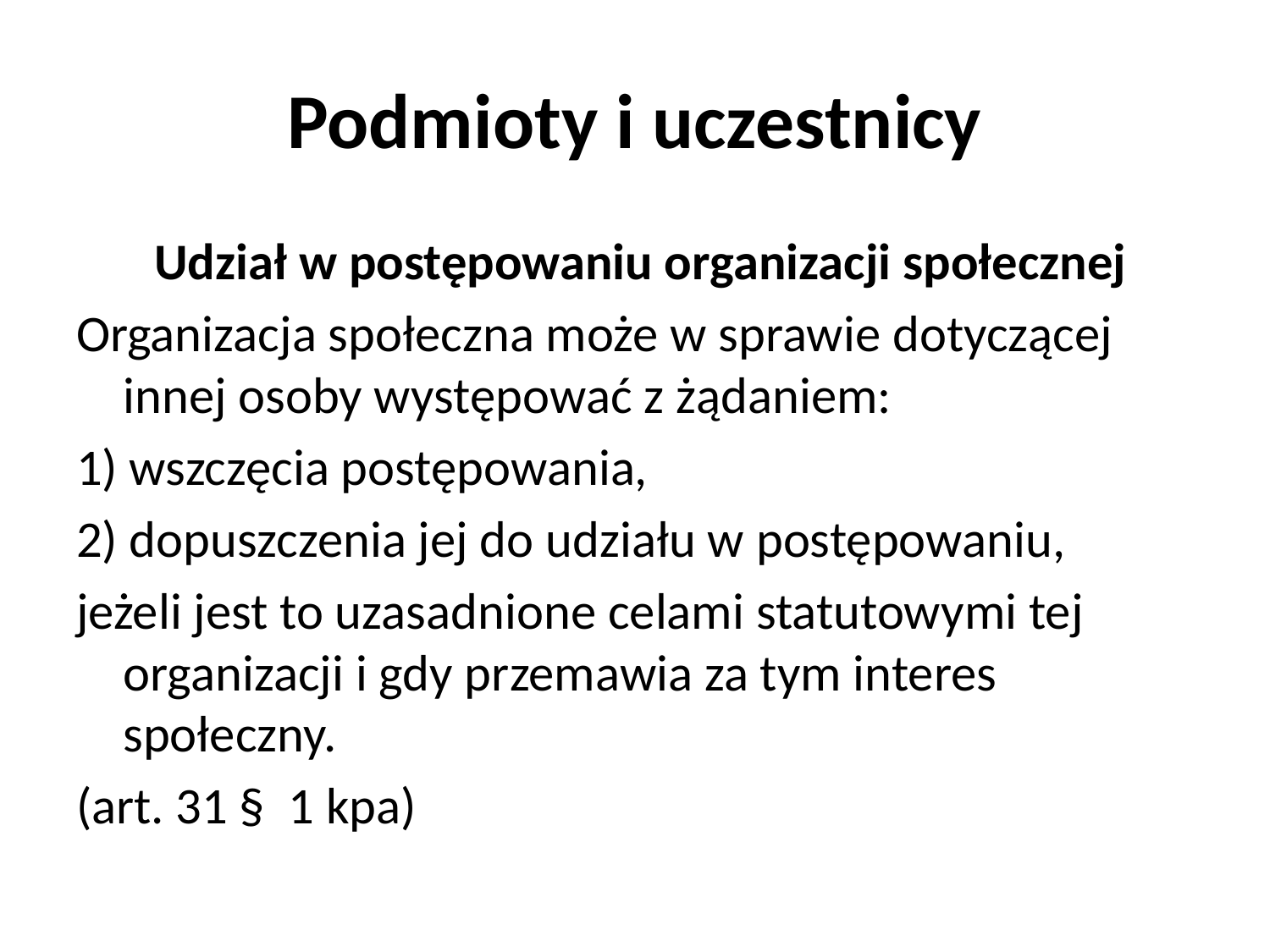

# Podmioty i uczestnicy
 Udział w postępowaniu organizacji społecznej
Organizacja społeczna może w sprawie dotyczącej innej osoby występować z żądaniem:
1) wszczęcia postępowania,
2) dopuszczenia jej do udziału w postępowaniu,
jeżeli jest to uzasadnione celami statutowymi tej organizacji i gdy przemawia za tym interes społeczny.
(art. 31 §  1 kpa)